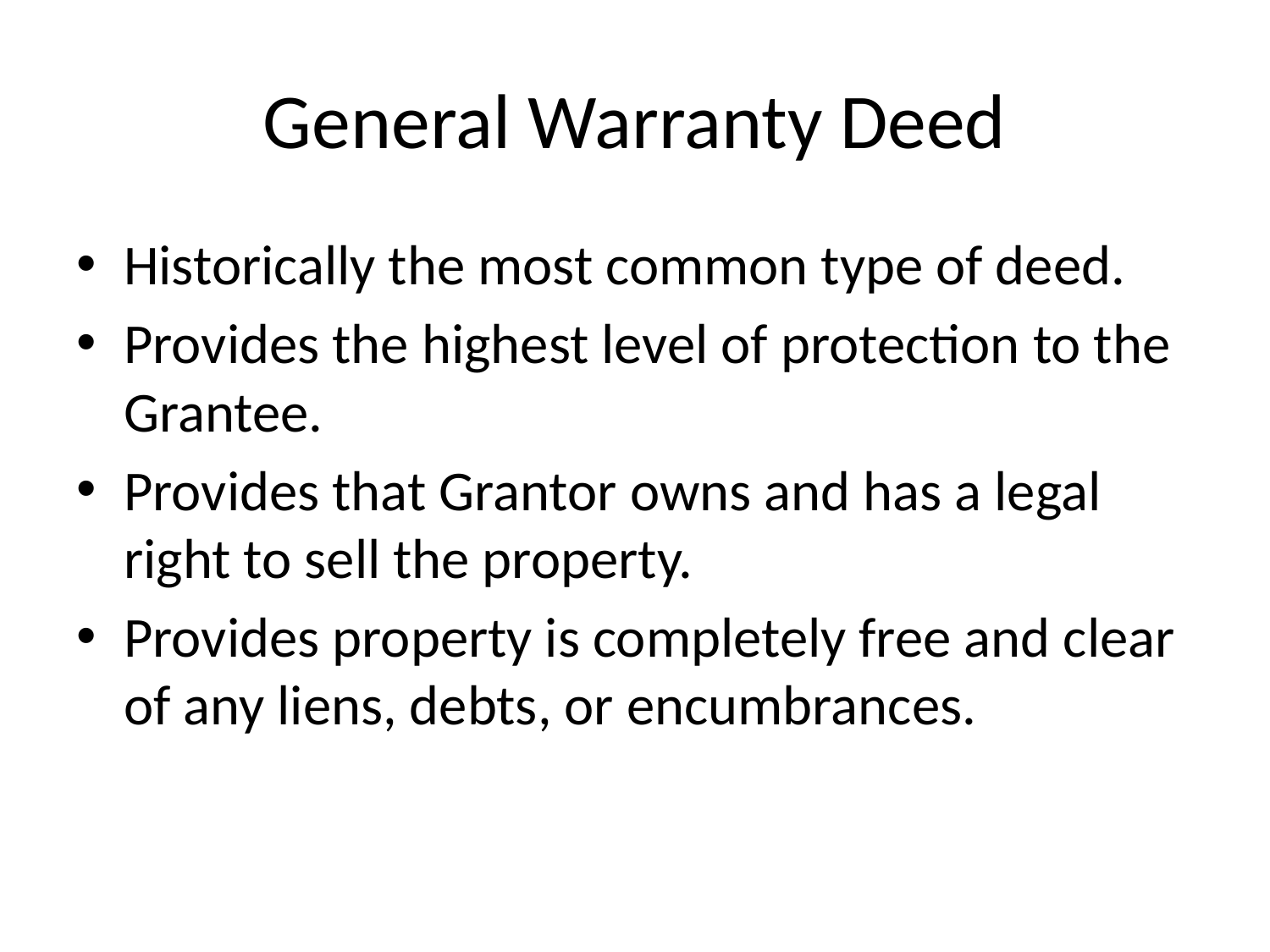

# General Warranty Deed
Historically the most common type of deed.
Provides the highest level of protection to the Grantee.
Provides that Grantor owns and has a legal right to sell the property.
Provides property is completely free and clear of any liens, debts, or encumbrances.